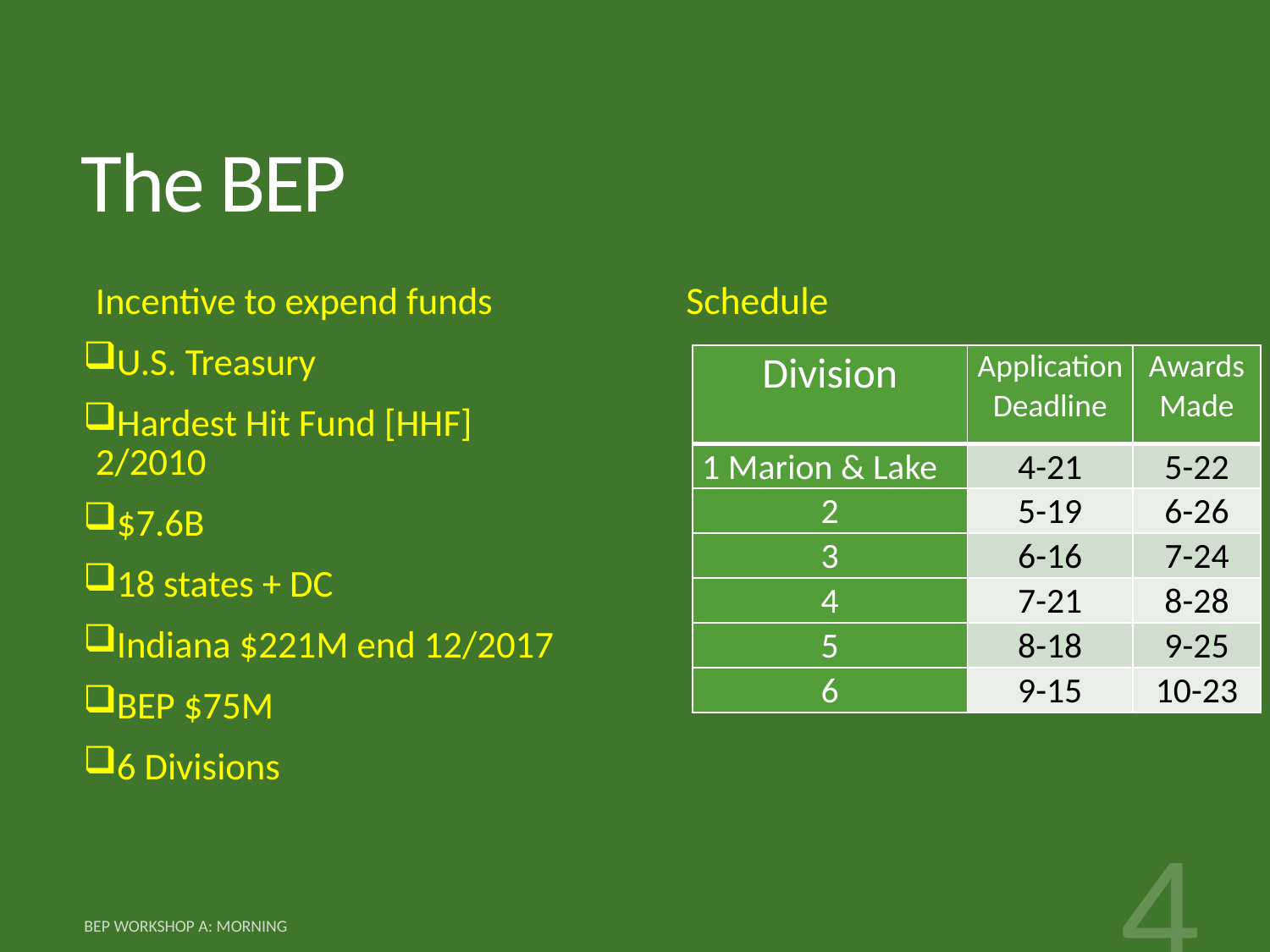

# The BEP
Incentive to expend funds
U.S. Treasury
Hardest Hit Fund [HHF] 2/2010
$7.6B
18 states + DC
Indiana $221M end 12/2017
BEP $75M
6 Divisions
Schedule

| Division | Application Deadline | Awards Made |
| --- | --- | --- |
| 1 Marion & Lake | 4-21 | 5-22 |
| 2 | 5-19 | 6-26 |
| 3 | 6-16 | 7-24 |
| 4 | 7-21 | 8-28 |
| 5 | 8-18 | 9-25 |
| 6 | 9-15 | 10-23 |
4
BEP workshop A: morning